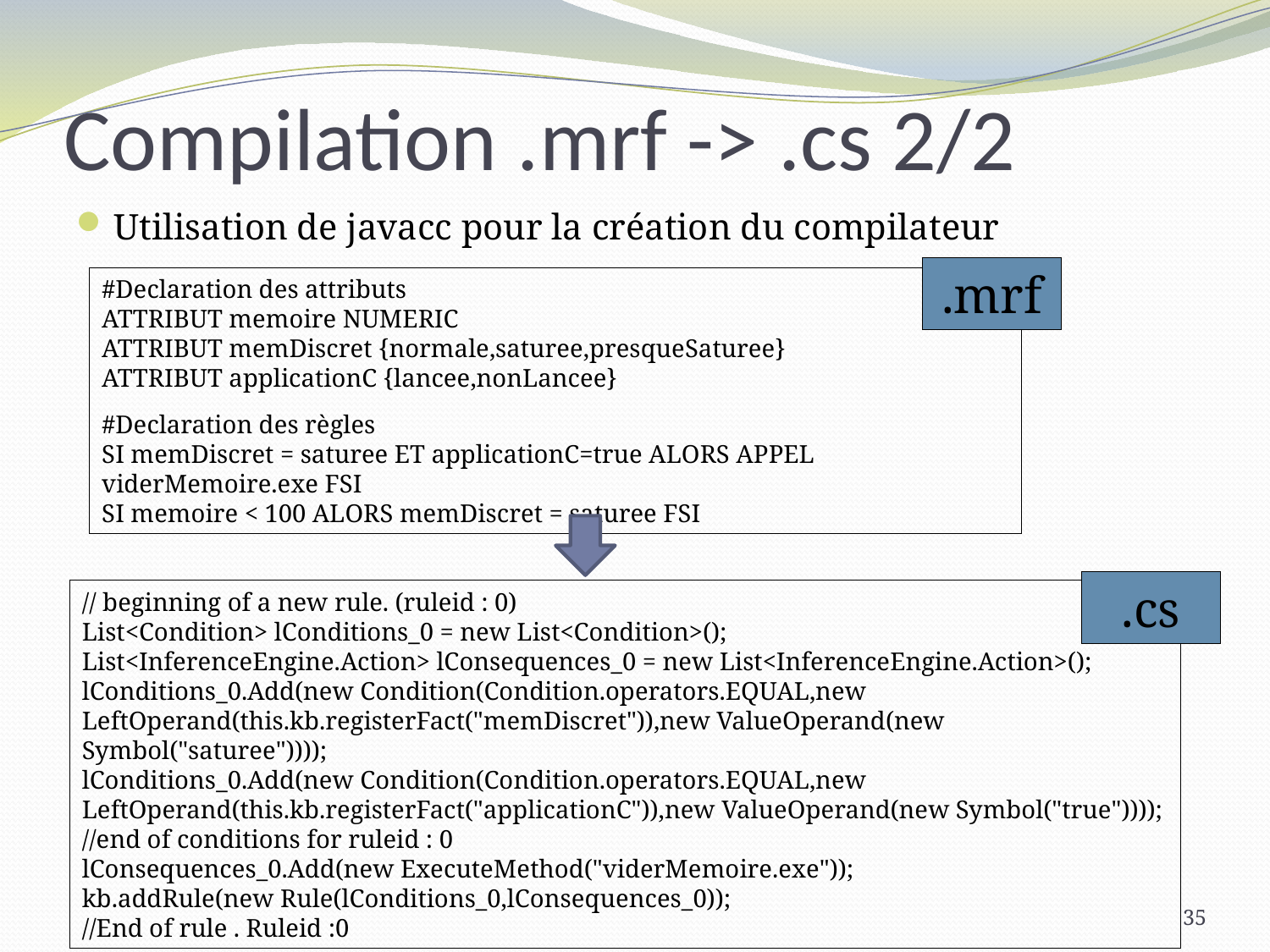

# Compilation .mrf -> .cs 2/2
Utilisation de javacc pour la création du compilateur

.mrf
#Declaration des attributs
ATTRIBUT memoire NUMERIC
ATTRIBUT memDiscret {normale,saturee,presqueSaturee}
ATTRIBUT applicationC {lancee,nonLancee}

#Declaration des règles
SI memDiscret = saturee ET applicationC=true ALORS APPEL viderMemoire.exe FSI
SI memoire < 100 ALORS memDiscret = saturee FSI

.cs
// beginning of a new rule. (ruleid : 0)
List<Condition> lConditions_0 = new List<Condition>();
List<InferenceEngine.Action> lConsequences_0 = new List<InferenceEngine.Action>();
lConditions_0.Add(new Condition(Condition.operators.EQUAL,new LeftOperand(this.kb.registerFact("memDiscret")),new ValueOperand(new Symbol("saturee"))));
lConditions_0.Add(new Condition(Condition.operators.EQUAL,new LeftOperand(this.kb.registerFact("applicationC")),new ValueOperand(new Symbol("true"))));
//end of conditions for ruleid : 0
lConsequences_0.Add(new ExecuteMethod("viderMemoire.exe"));
kb.addRule(new Rule(lConditions_0,lConsequences_0));
//End of rule . Ruleid :0
35